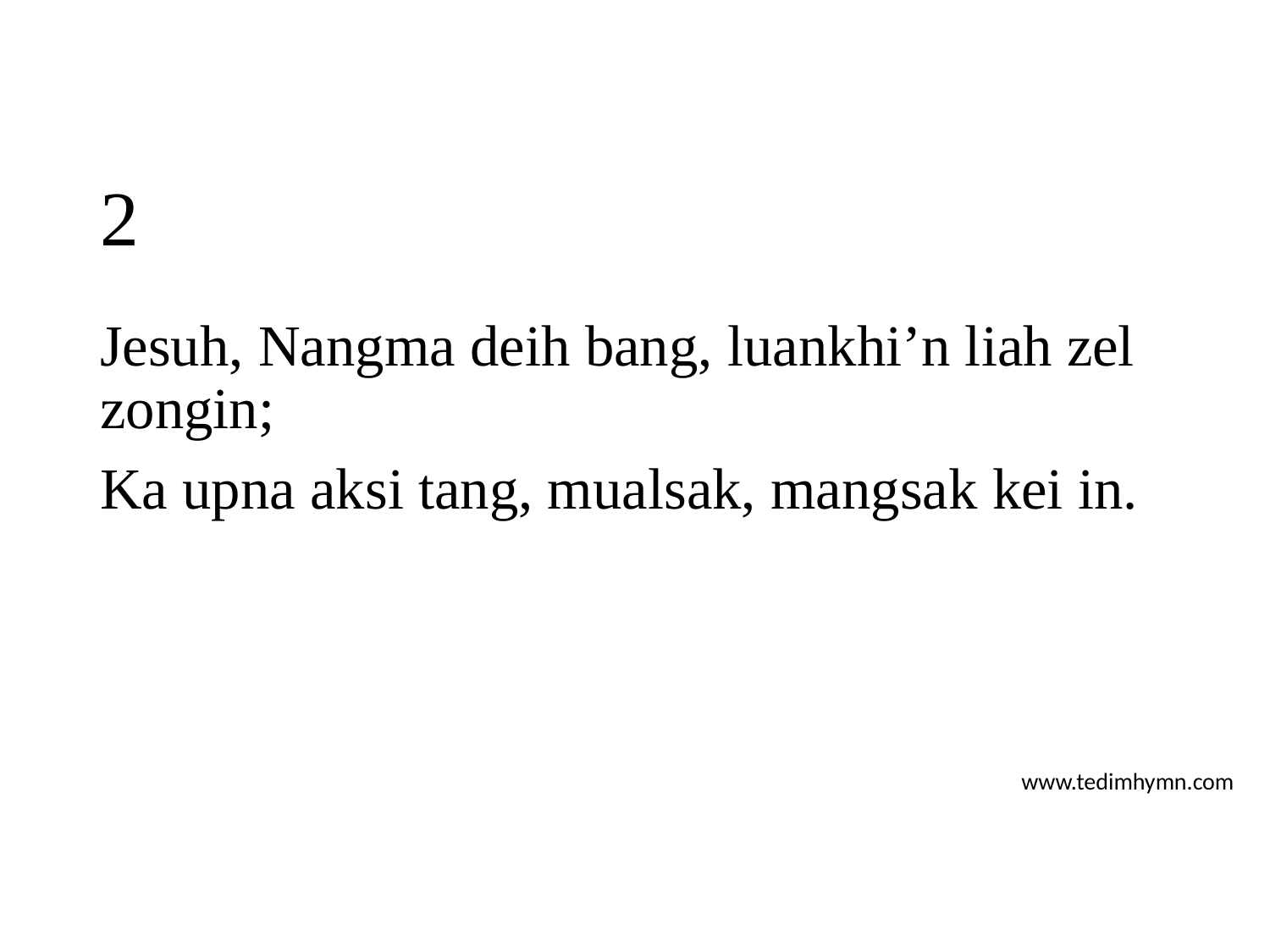

# 2
Jesuh, Nangma deih bang, luankhi’n liah zel zongin;
Ka upna aksi tang, mualsak, mangsak kei in.

www.tedimhymn.com